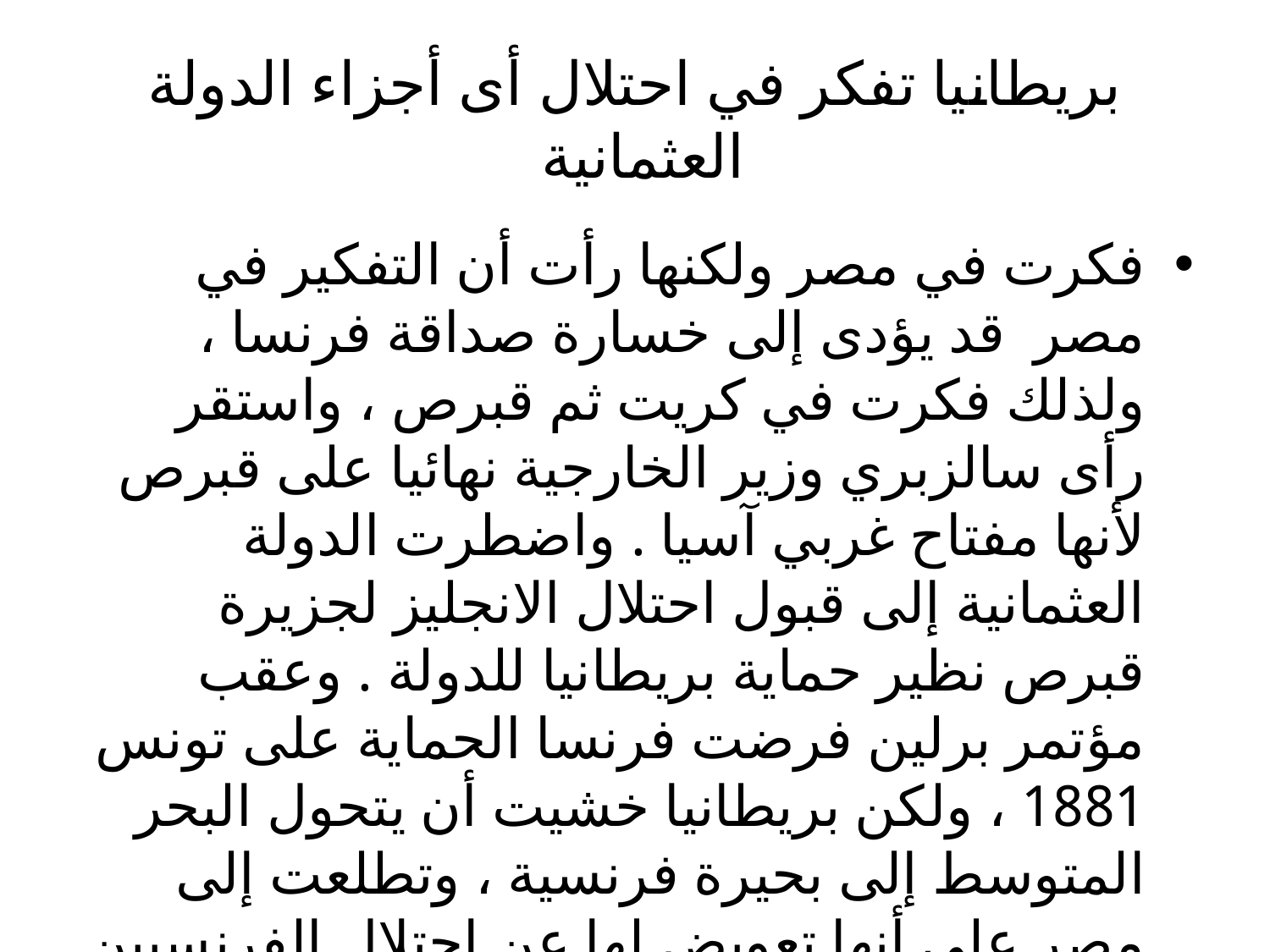

# بريطانيا تفكر في احتلال أى أجزاء الدولة العثمانية
فكرت في مصر ولكنها رأت أن التفكير في مصر  قد يؤدى إلى خسارة صداقة فرنسا ، ولذلك فكرت في كريت ثم قبرص ، واستقر رأى سالزبري وزير الخارجية نهائيا على قبرص لأنها مفتاح غربي آسيا . واضطرت الدولة العثمانية إلى قبول احتلال الانجليز لجزيرة قبرص نظير حماية بريطانيا للدولة . وعقب مؤتمر برلين فرضت فرنسا الحماية على تونس 1881 ، ولكن بريطانيا خشيت أن يتحول البحر المتوسط إلى بحيرة فرنسية ، وتطلعت إلى مصر على أنها تعويض لها عن احتلال الفرنسيين لتونس .